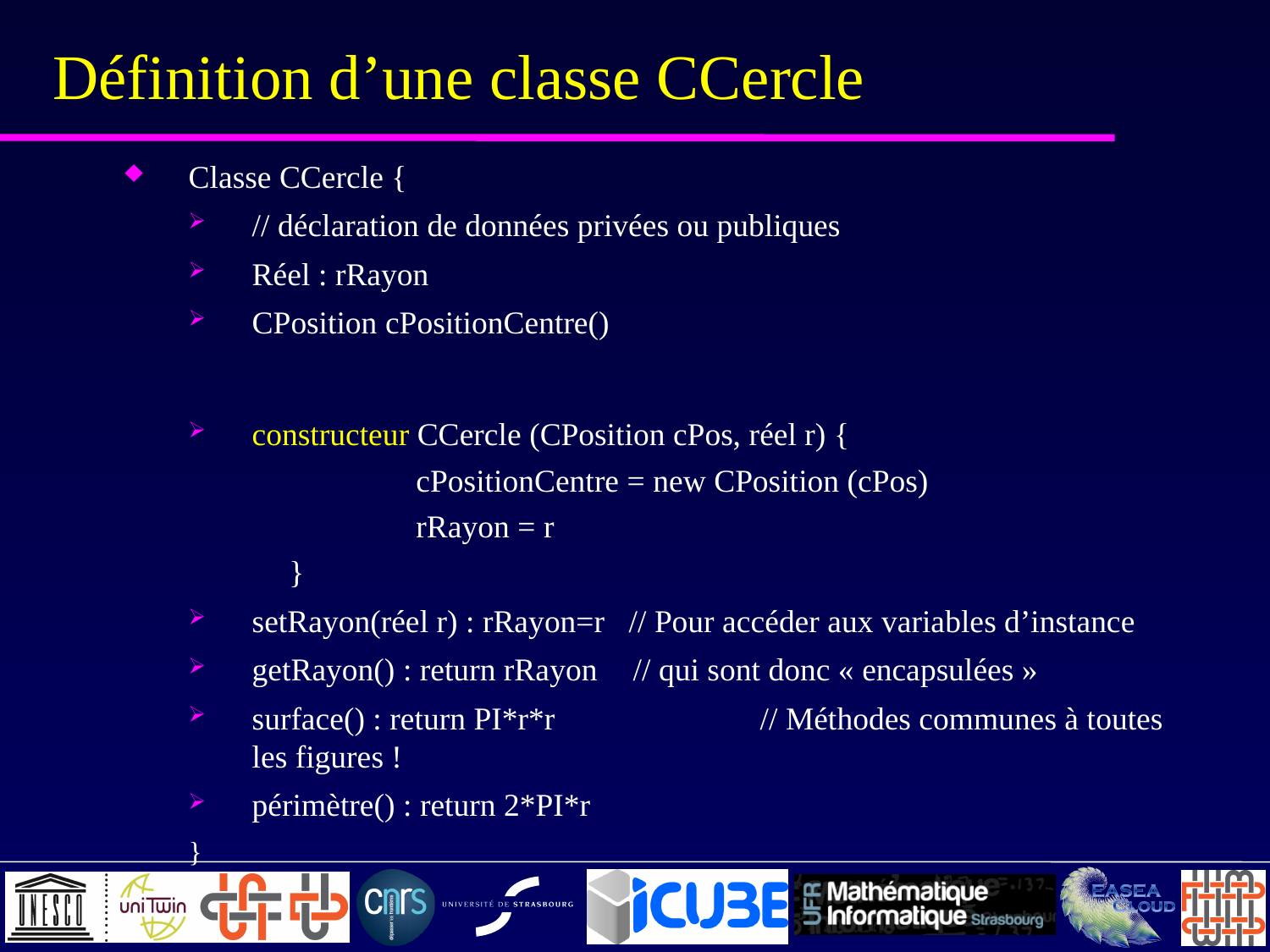

# Définition d’une classe CCercle
Classe CCercle {
// déclaration de données privées ou publiques
Réel : rRayon
CPosition cPositionCentre()

constructeur CCercle (CPosition cPos, réel r) {
	cPositionCentre = new CPosition (cPos)
	rRayon = r
}
setRayon(réel r) : rRayon=r   // Pour accéder aux variables d’instance
getRayon() : return rRayon	// qui sont donc « encapsulées »
surface() : return PI*r*r		// Méthodes communes à toutes les figures !
périmètre() : return 2*PI*r
}